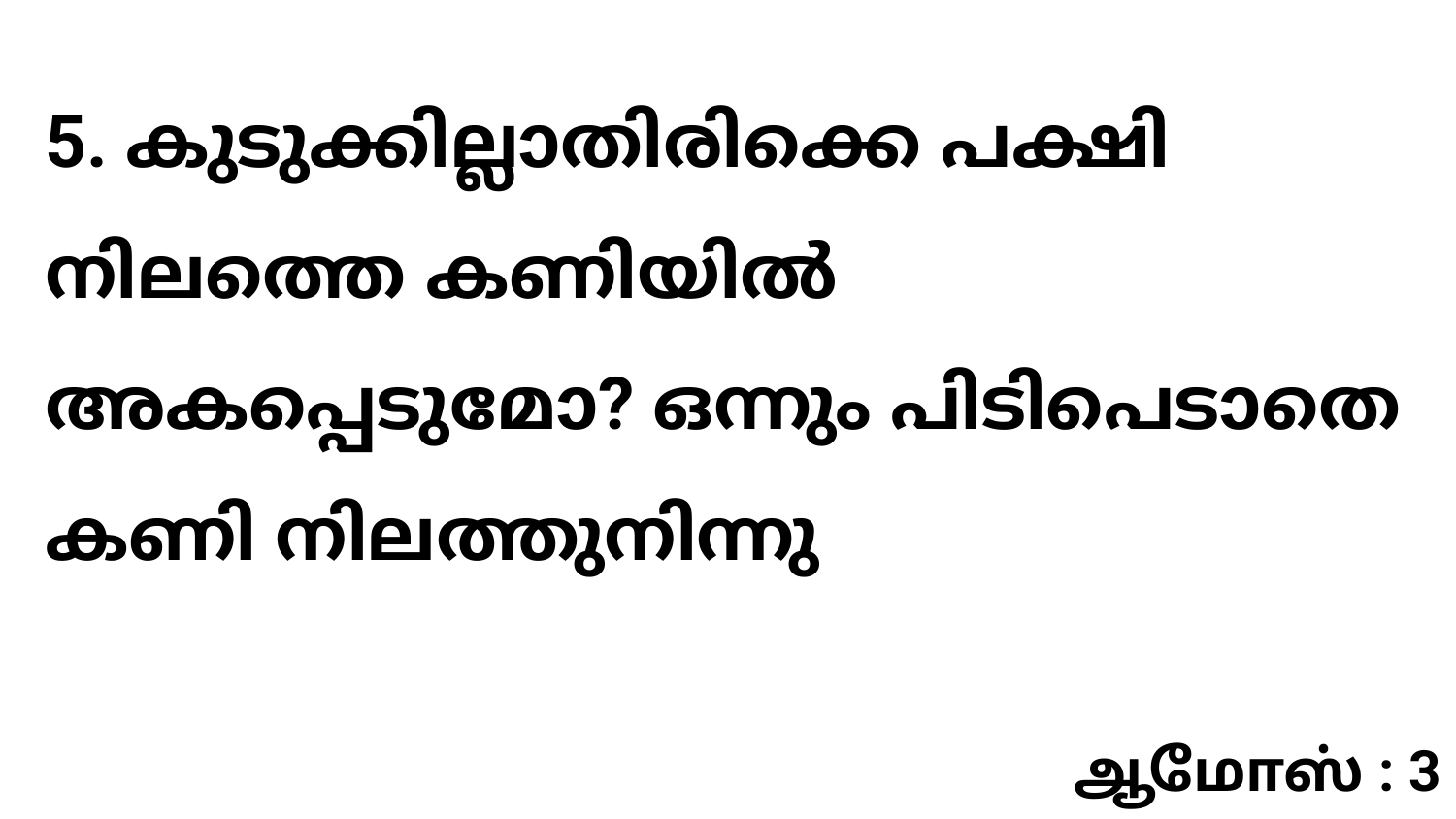

5. കുടുക്കില്ലാതിരിക്കെ പക്ഷി നിലത്തെ കണിയിൽ അകപ്പെടുമോ? ഒന്നും പിടിപെടാതെ കണി നിലത്തുനിന്നു
ஆமோஸ் : 3